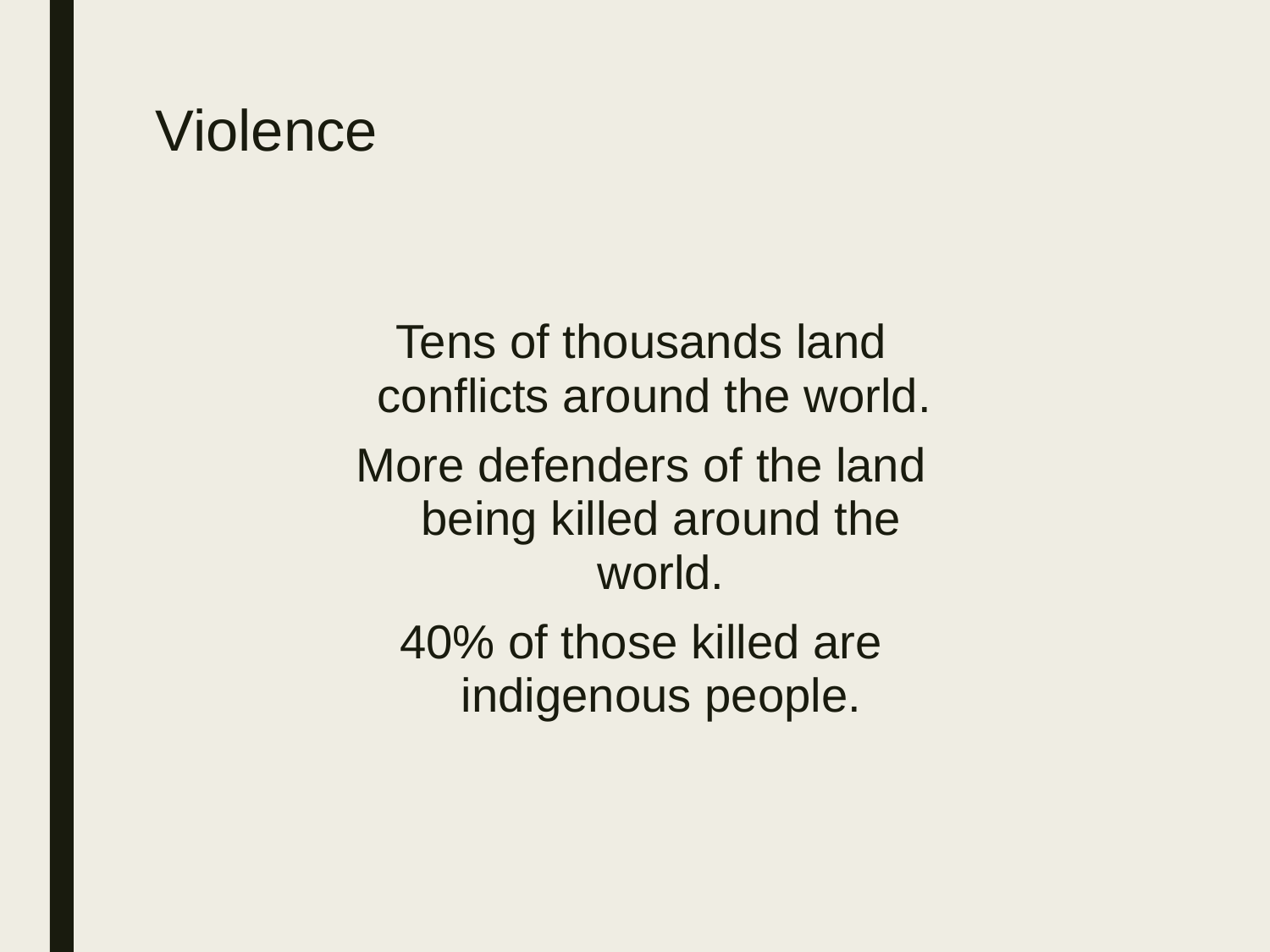

# Violence
Tens of thousands land conflicts around the world.
More defenders of the land being killed around the world.
40% of those killed are indigenous people.